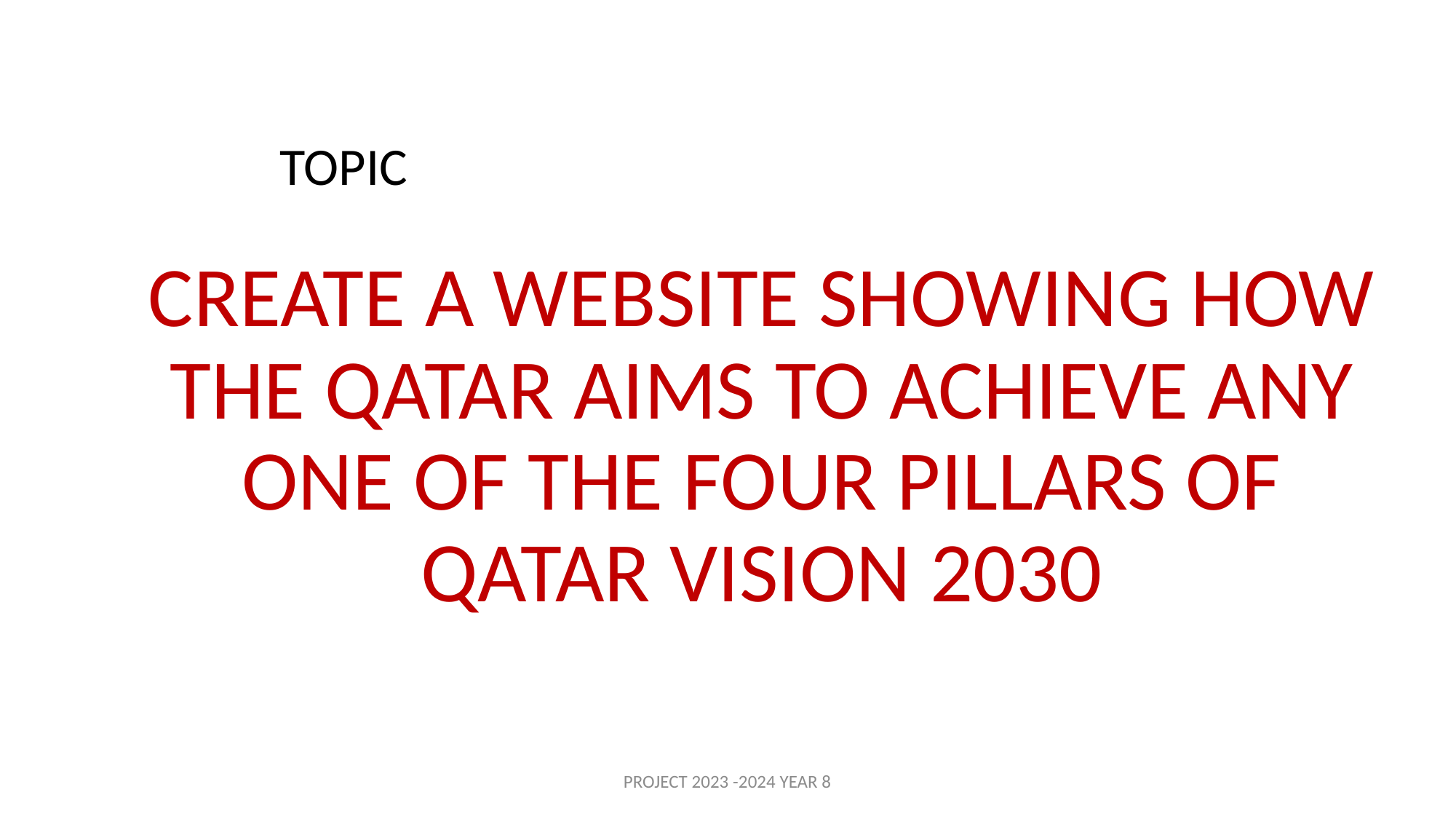

# TOPIC
CREATE A WEBSITE SHOWING HOW THE QATAR AIMS TO ACHIEVE ANY ONE OF THE FOUR PILLARS OF QATAR VISION 2030
PROJECT 2023 -2024 YEAR 8